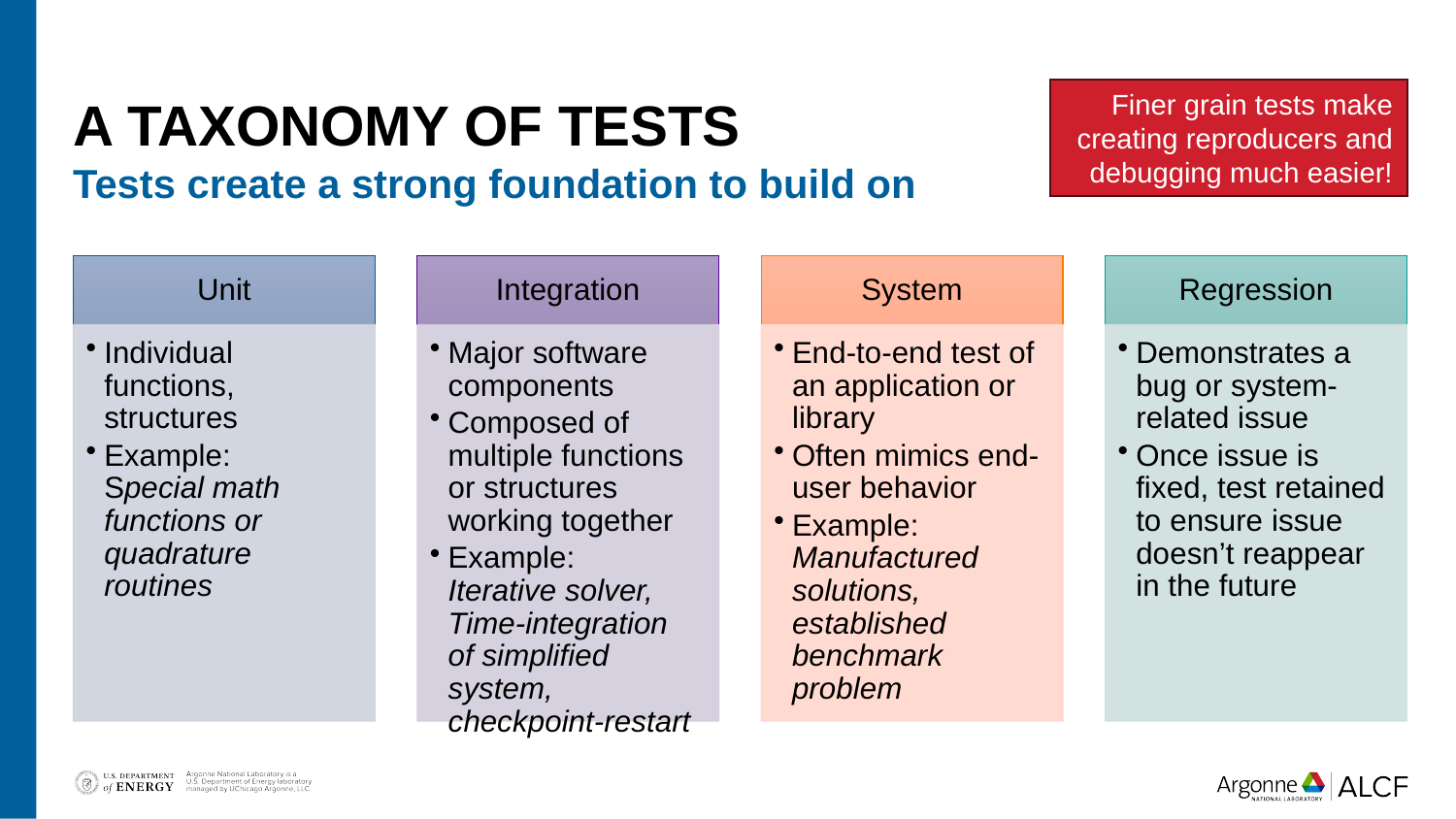

# A Taxonomy of Tests
Finer grain tests make creating reproducers and debugging much easier!
Tests create a strong foundation to build on
Unit
Individual functions, structures
Example:
Special math functions or quadrature routines
Integration
Major software components
Composed of multiple functions or structures working together
Example:
Iterative solver, Time-integration of simplified system, checkpoint-restart
System
End-to-end test of an application or library
Often mimics end-user behavior
Example:
Manufactured solutions, established benchmark problem
Regression
Demonstrates a bug or system-related issue
Once issue is fixed, test retained to ensure issue doesn’t reappear in the future